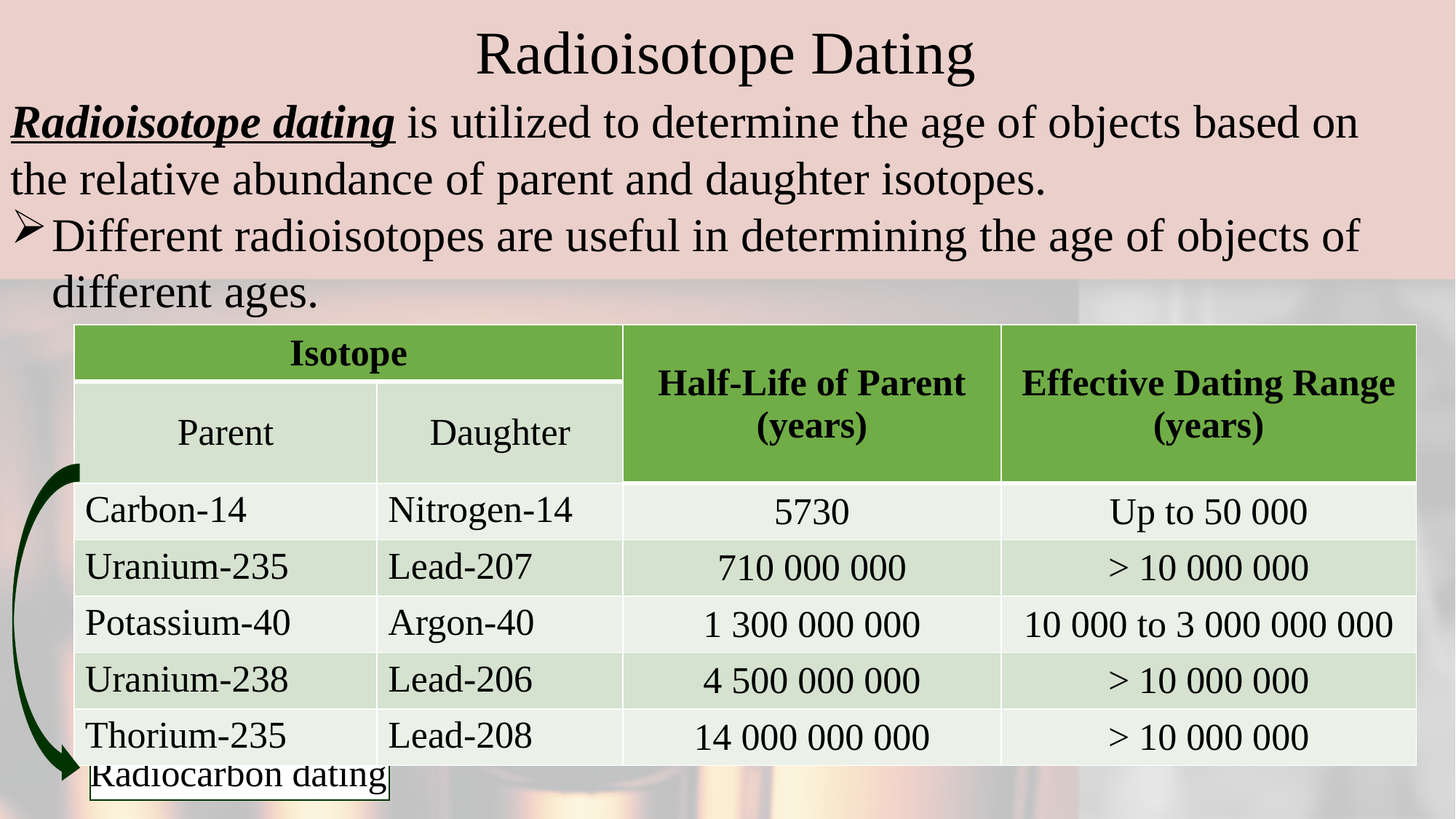

# Radioisotope Dating
Radioisotope dating is utilized to determine the age of objects based on the relative abundance of parent and daughter isotopes.
Different radioisotopes are useful in determining the age of objects of different ages.
| Isotope |  | Half-Life of Parent (years) | Effective Dating Range (years) |
| --- | --- | --- | --- |
| Parent | Daughter |  |  |
| Carbon-14 | Nitrogen-14 | 5730 | Up to 50 000 |
| Uranium-235 | Lead-207 | 710 000 000 | > 10 000 000 |
| Potassium-40 | Argon-40 | 1 300 000 000 | 10 000 to 3 000 000 000 |
| Uranium-238 | Lead-206 | 4 500 000 000 | > 10 000 000 |
| Thorium-235 | Lead-208 | 14 000 000 000 | > 10 000 000 |

Radiocarbon dating